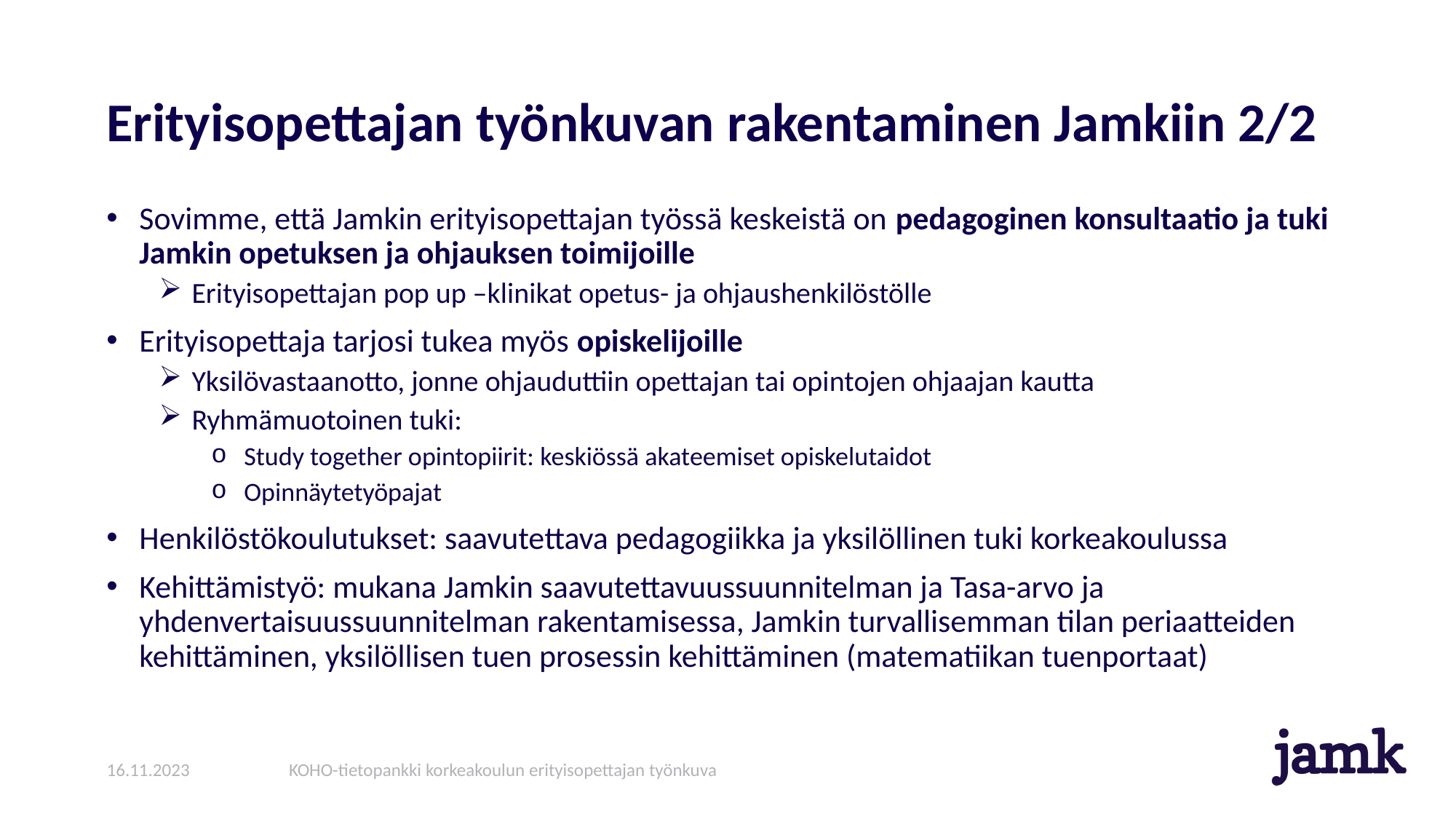

# Erityisopettajan työnkuvan rakentaminen Jamkiin 2/2
Sovimme, että Jamkin erityisopettajan työssä keskeistä on pedagoginen konsultaatio ja tuki Jamkin opetuksen ja ohjauksen toimijoille
Erityisopettajan pop up –klinikat opetus- ja ohjaushenkilöstölle
Erityisopettaja tarjosi tukea myös opiskelijoille
Yksilövastaanotto, jonne ohjauduttiin opettajan tai opintojen ohjaajan kautta
Ryhmämuotoinen tuki:
Study together opintopiirit: keskiössä akateemiset opiskelutaidot
Opinnäytetyöpajat
Henkilöstökoulutukset: saavutettava pedagogiikka ja yksilöllinen tuki korkeakoulussa
Kehittämistyö: mukana Jamkin saavutettavuussuunnitelman ja Tasa-arvo ja yhdenvertaisuussuunnitelman rakentamisessa, Jamkin turvallisemman tilan periaatteiden kehittäminen, yksilöllisen tuen prosessin kehittäminen (matematiikan tuenportaat)

16.11.2023
KOHO-tietopankki korkeakoulun erityisopettajan työnkuva